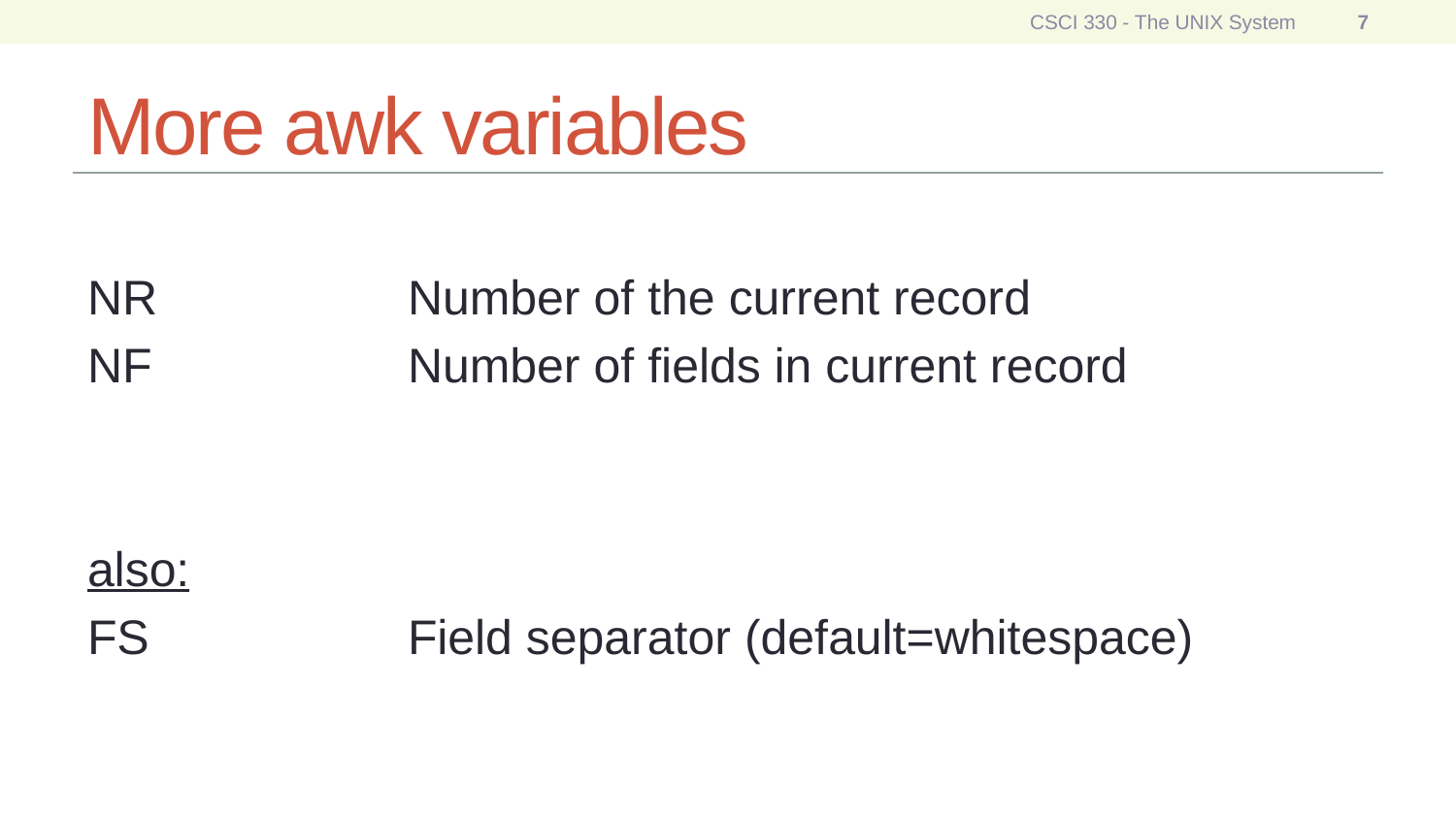

CSCI 330 - The UNIX System
7
# More awk variables

NR		Number of the current record
NF		Number of fields in current record

also:
FS		Field separator (default=whitespace)